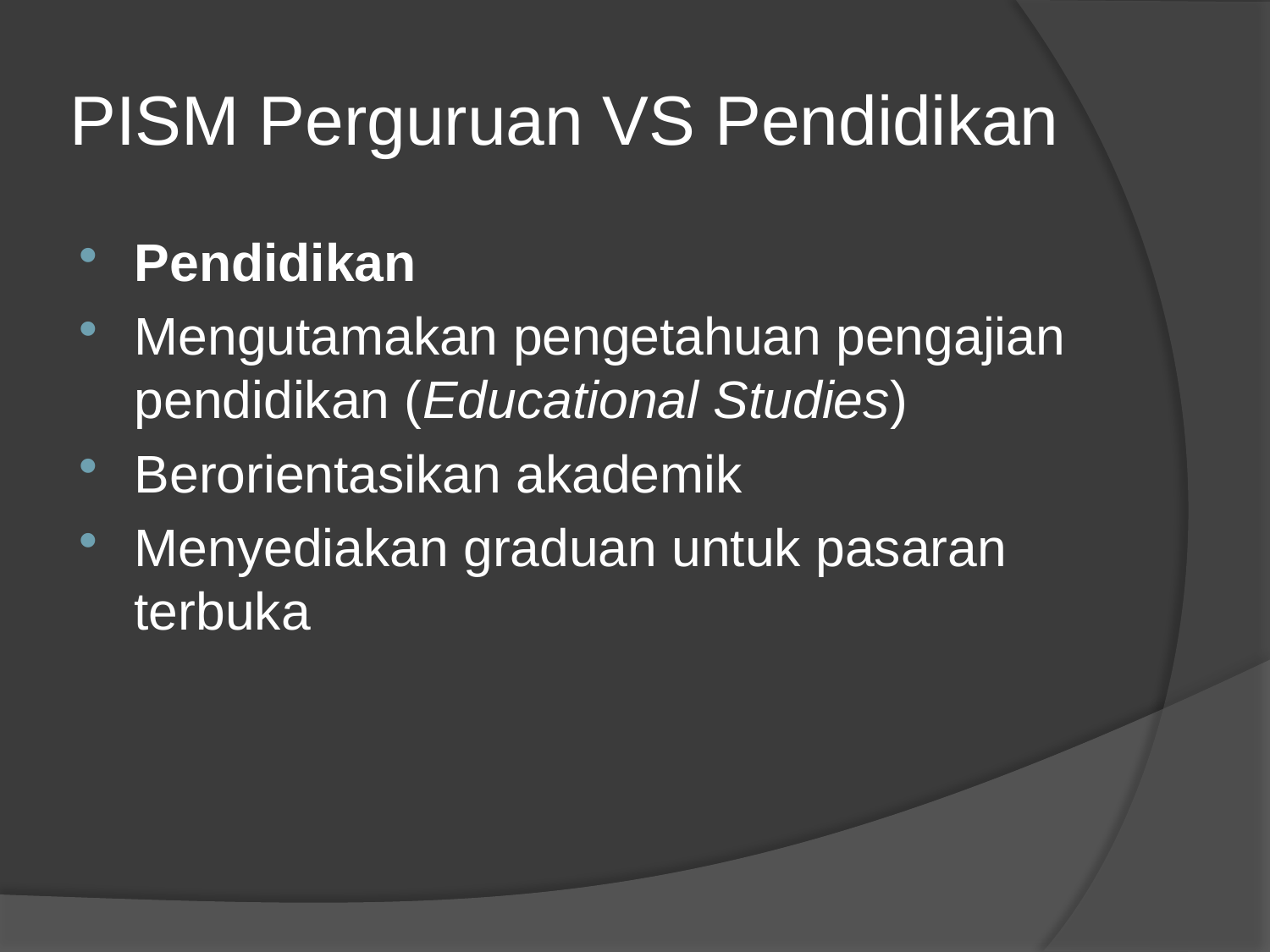

# PISM Perguruan VS Pendidikan
Pendidikan
Mengutamakan pengetahuan pengajian pendidikan (Educational Studies)
Berorientasikan akademik
Menyediakan graduan untuk pasaran terbuka